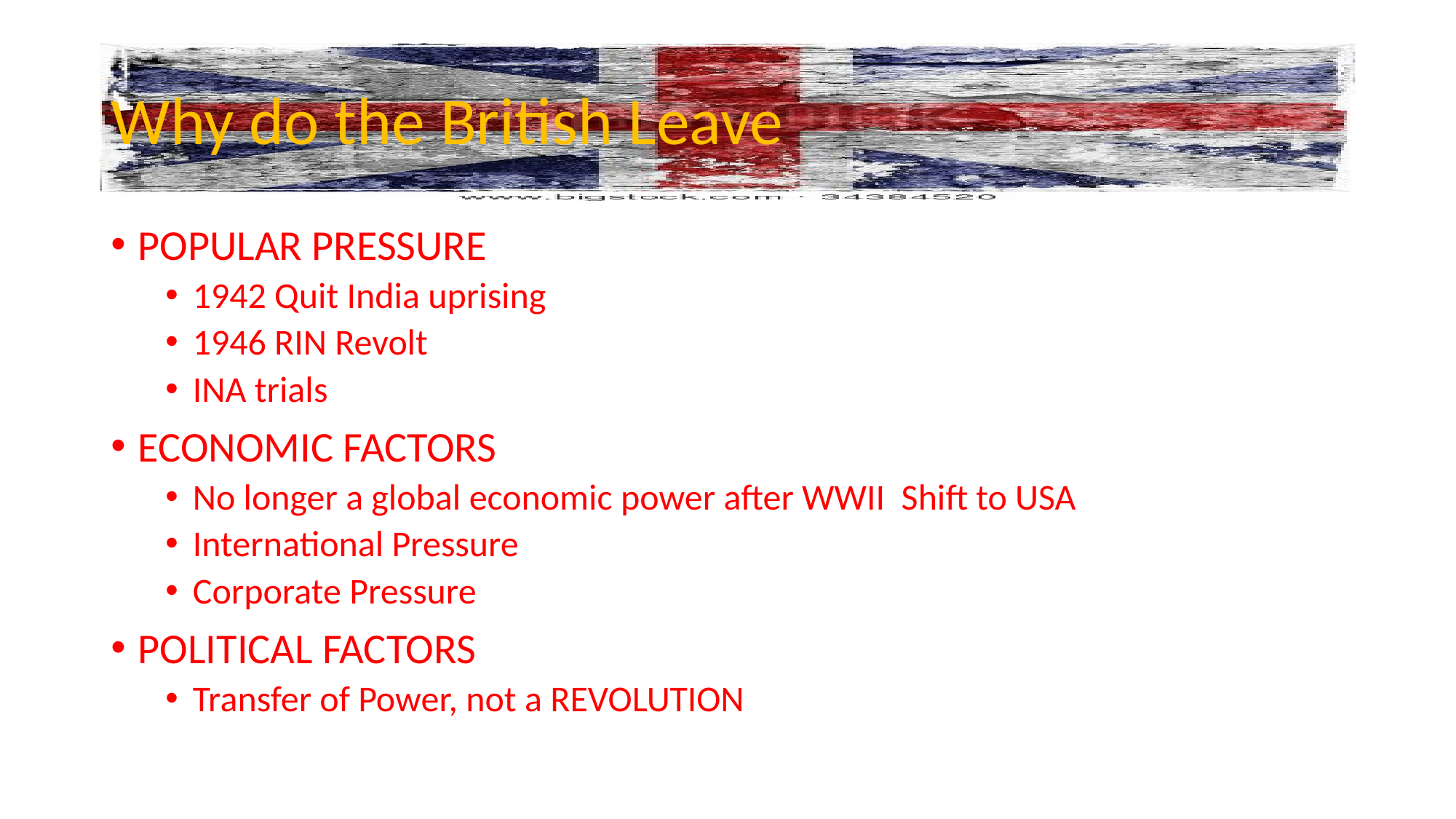

# Why do the British Leave
POPULAR PRESSURE
1942 Quit India uprising
1946 RIN Revolt
INA trials
ECONOMIC FACTORS
No longer a global economic power after WWII  Shift to USA
International Pressure
Corporate Pressure
POLITICAL FACTORS
Transfer of Power, not a REVOLUTION